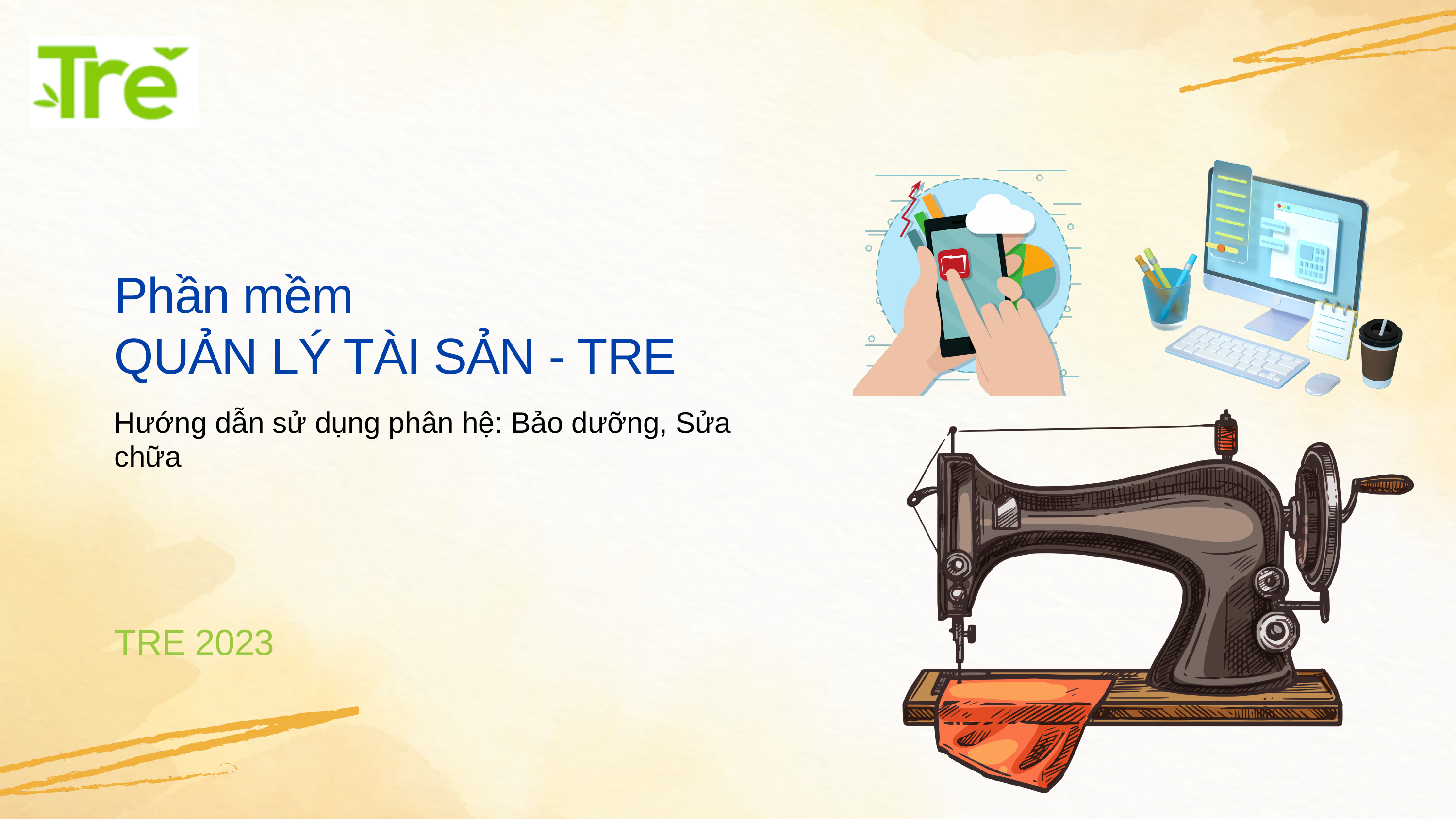

Phần mềm
QUẢN LÝ TÀI SẢN - TRE
Hướng dẫn sử dụng phân hệ: Bảo dưỡng, Sửa chữa

TRE 2023